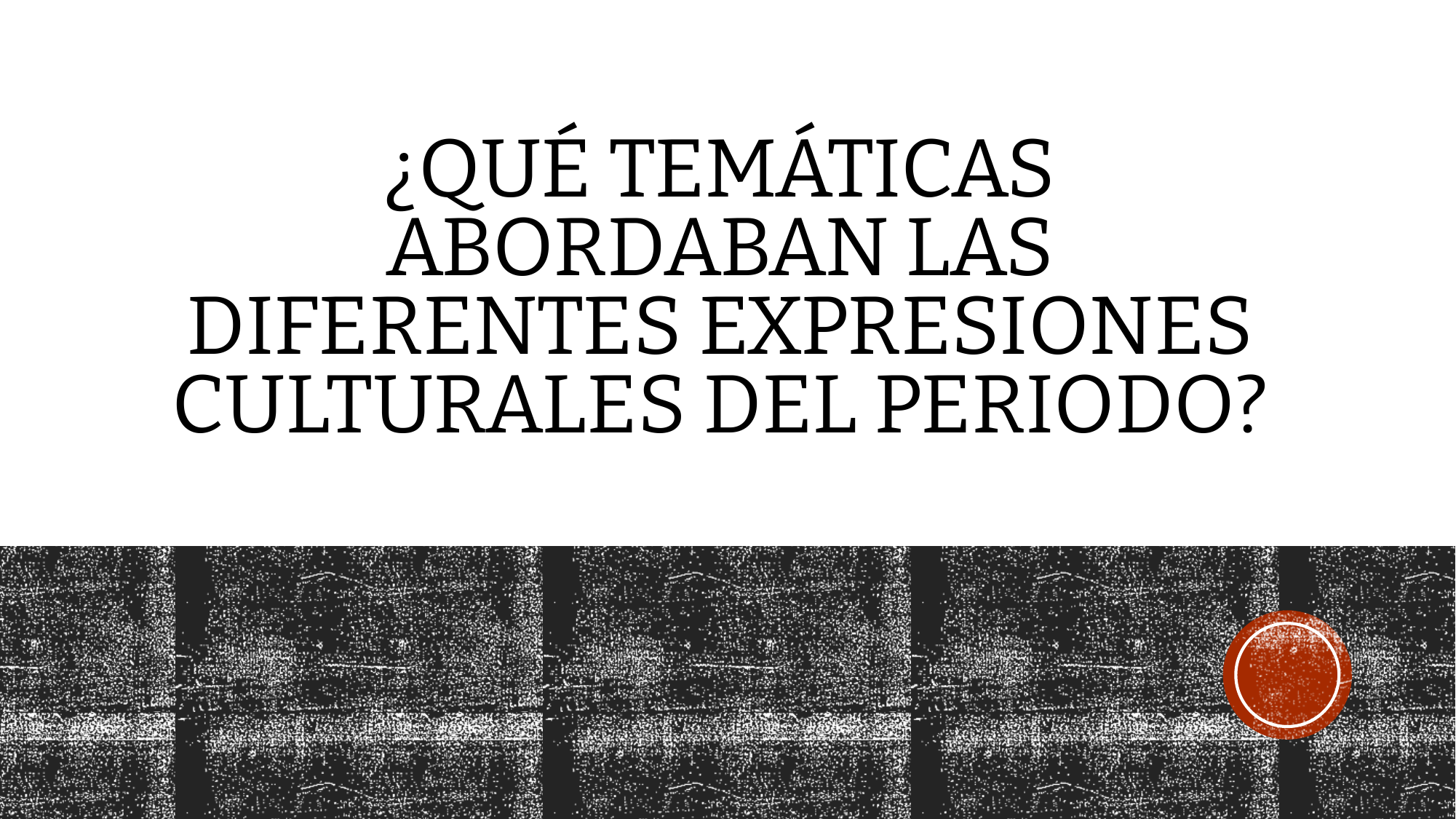

# ¿Qué temáticas abordaban las diferentes expresiones culturales del periodo?